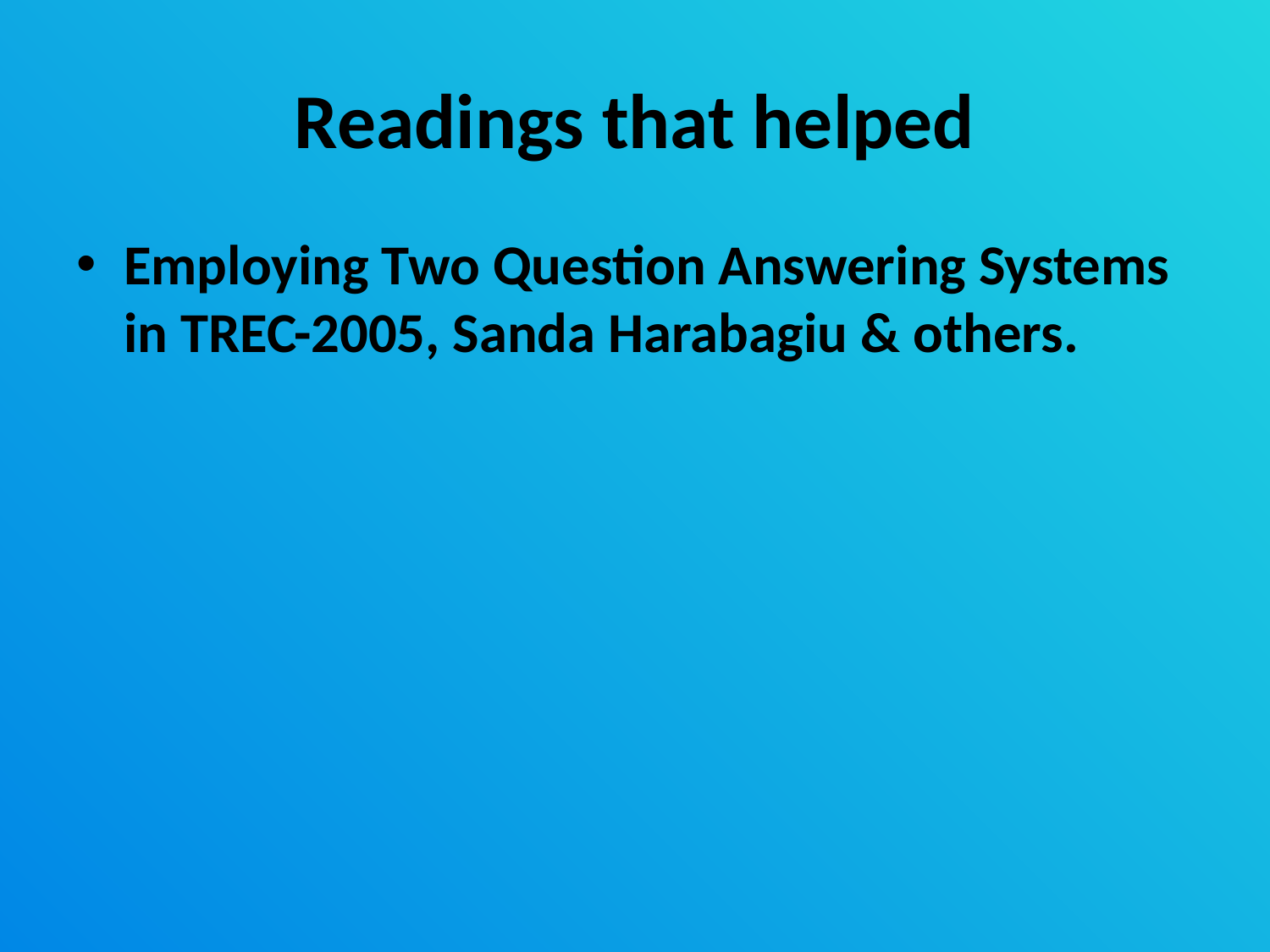

# Readings that helped
Employing Two Question Answering Systems in TREC-2005, Sanda Harabagiu & others.